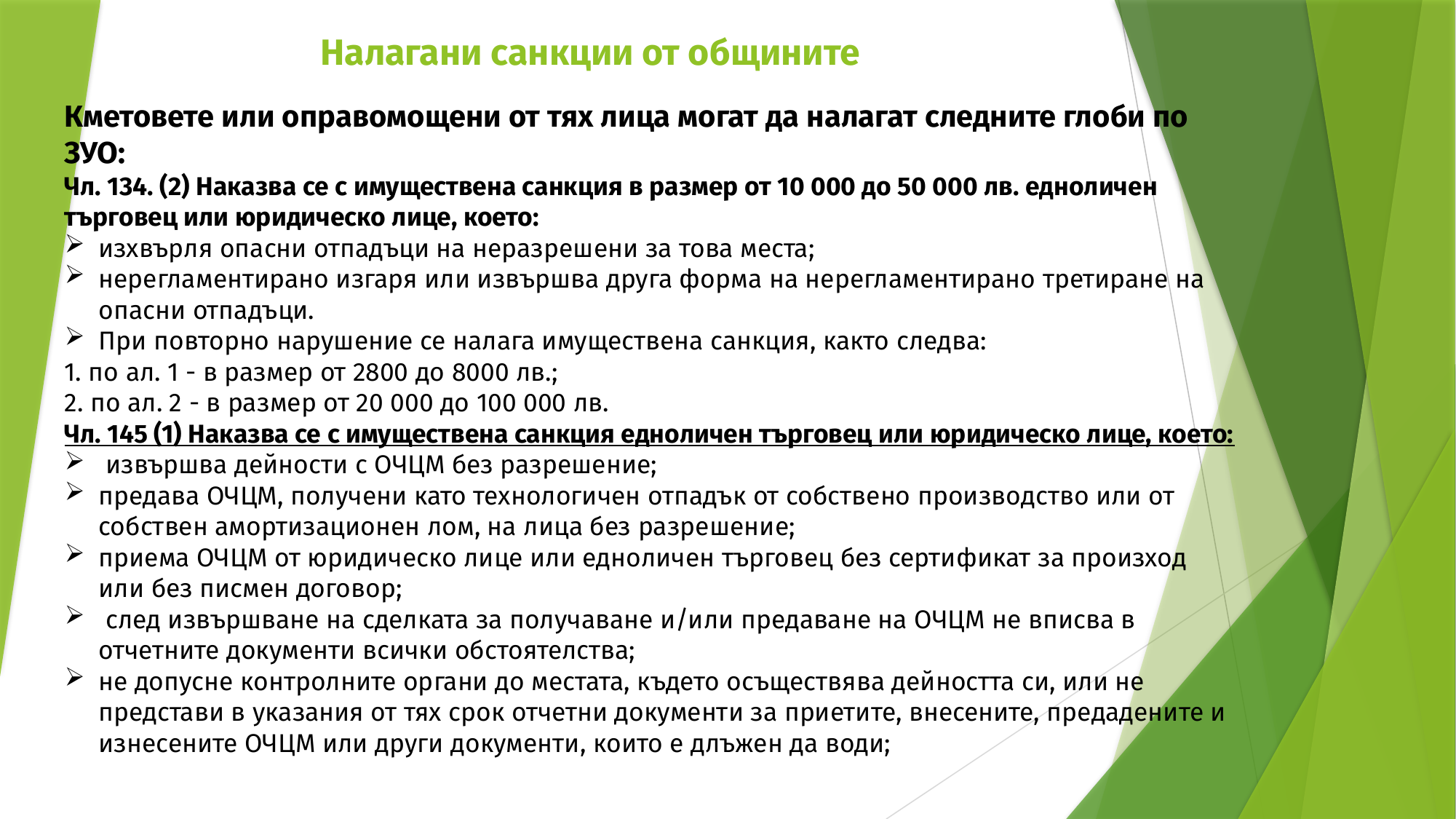

# Налагани санкции от общините
Кметовете или оправомощени от тях лица могат да налагат следните глоби по ЗУО:
Чл. 134. (2) Наказва се с имуществена санкция в размер от 10 000 до 50 000 лв. едноличен търговец или юридическо лице, което:
изхвърля опасни отпадъци на неразрешени за това места;
нерегламентирано изгаря или извършва друга форма на нерегламентирано третиране на опасни отпадъци.
При повторно нарушение се налага имуществена санкция, както следва:
1. по ал. 1 - в размер от 2800 до 8000 лв.;
2. по ал. 2 - в размер от 20 000 до 100 000 лв.
Чл. 145 (1) Наказва се с имуществена санкция едноличен търговец или юридическо лице, което:
 извършва дейности с ОЧЦМ без разрешение;
предава ОЧЦМ, получени като технологичен отпадък от собствено производство или от собствен амортизационен лом, на лица без разрешение;
приема ОЧЦМ от юридическо лице или едноличен търговец без сертификат за произход или без писмен договор;
 след извършване на сделката за получаване и/или предаване на ОЧЦМ не вписва в отчетните документи всички обстоятелства;
не допусне контролните органи до местата, където осъществява дейността си, или не представи в указания от тях срок отчетни документи за приетите, внесените, предадените и изнесените ОЧЦМ или други документи, които е длъжен да води;